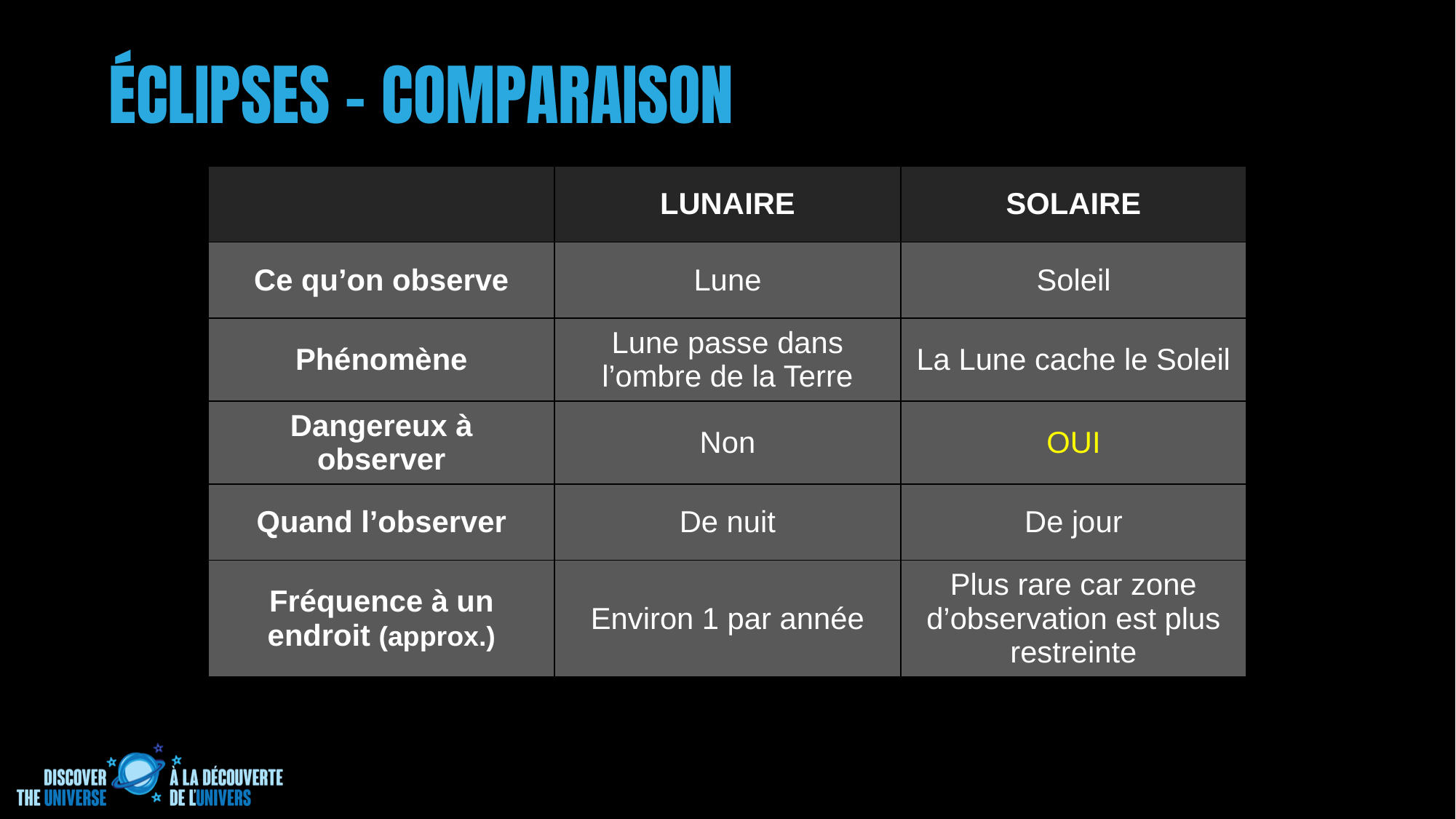

Éclipses - comparaison
|  | LUNAIRE | SOLAIRE |
| --- | --- | --- |
| Ce qu’on observe | Lune | Soleil |
| Phénomène | Lune passe dans l’ombre de la Terre | La Lune cache le Soleil |
| Dangereux à observer | Non | OUI |
| Quand l’observer | De nuit | De jour |
| Fréquence à un endroit (approx.) | Environ 1 par année | Plus rare car zone d’observation est plus restreinte |